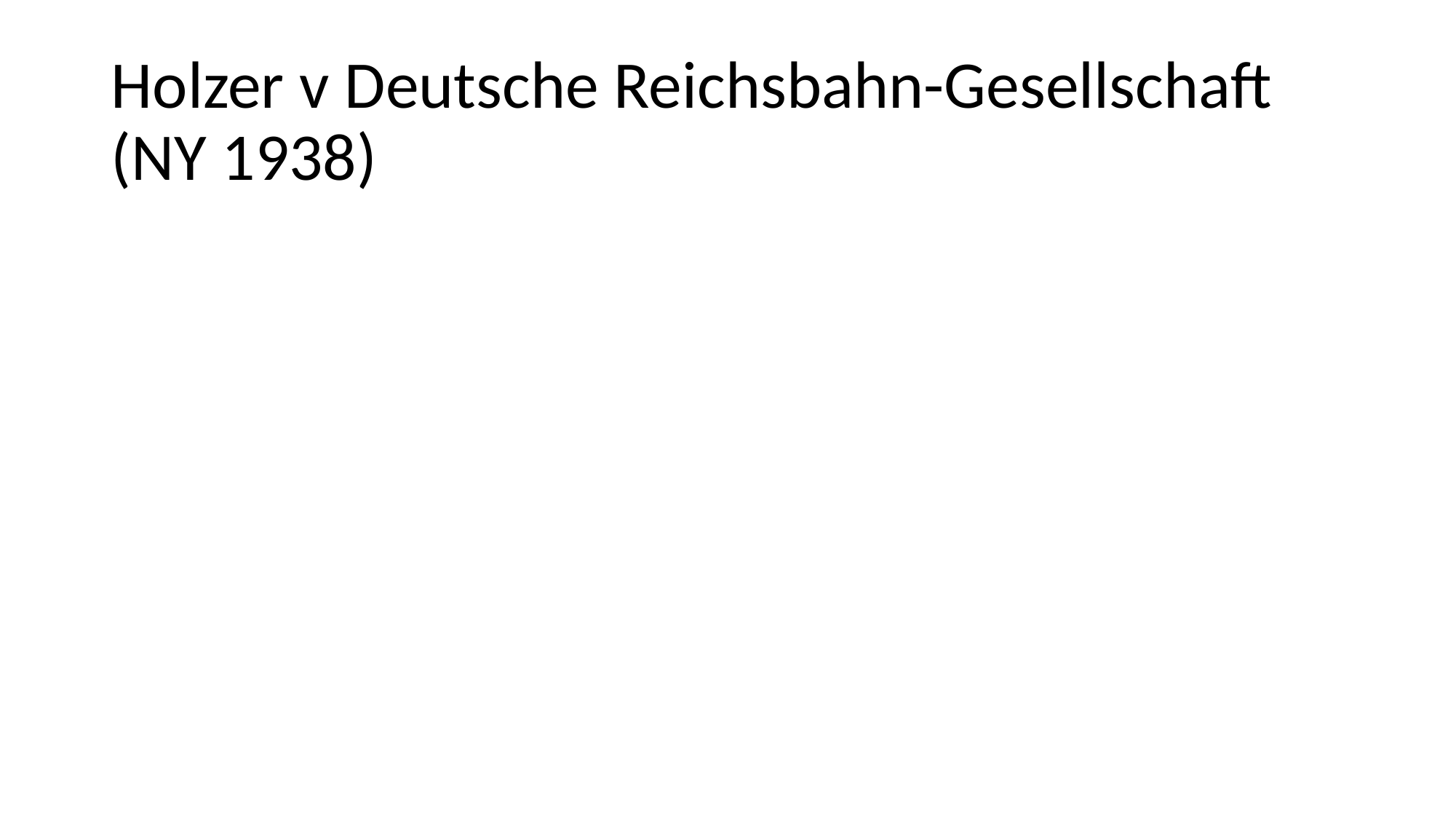

# Holzer v Deutsche Reichsbahn-Gesellschaft (NY 1938)